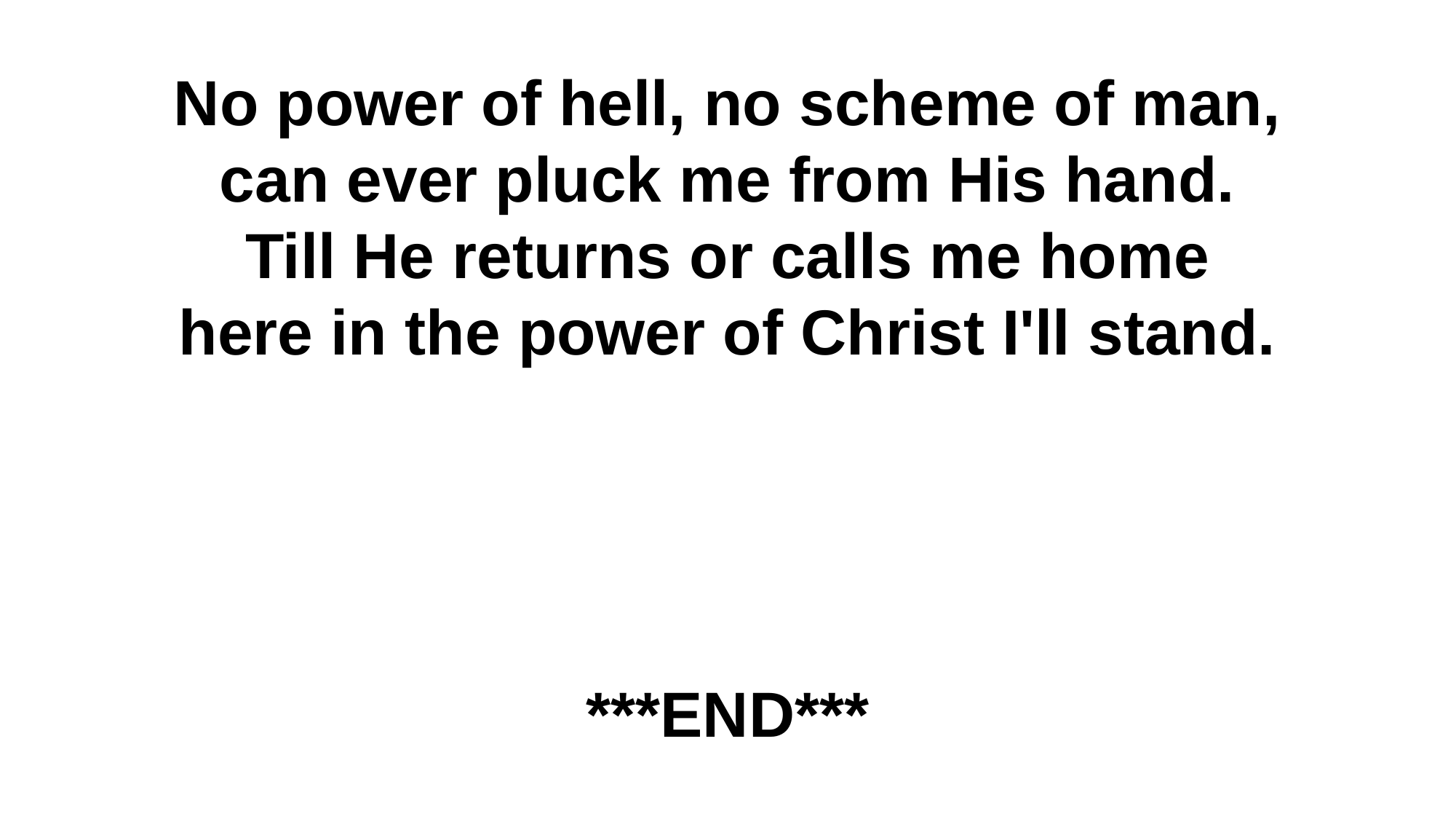

No power of hell, no scheme of man,
can ever pluck me from His hand.
Till He returns or calls me home
here in the power of Christ I'll stand.

***END***